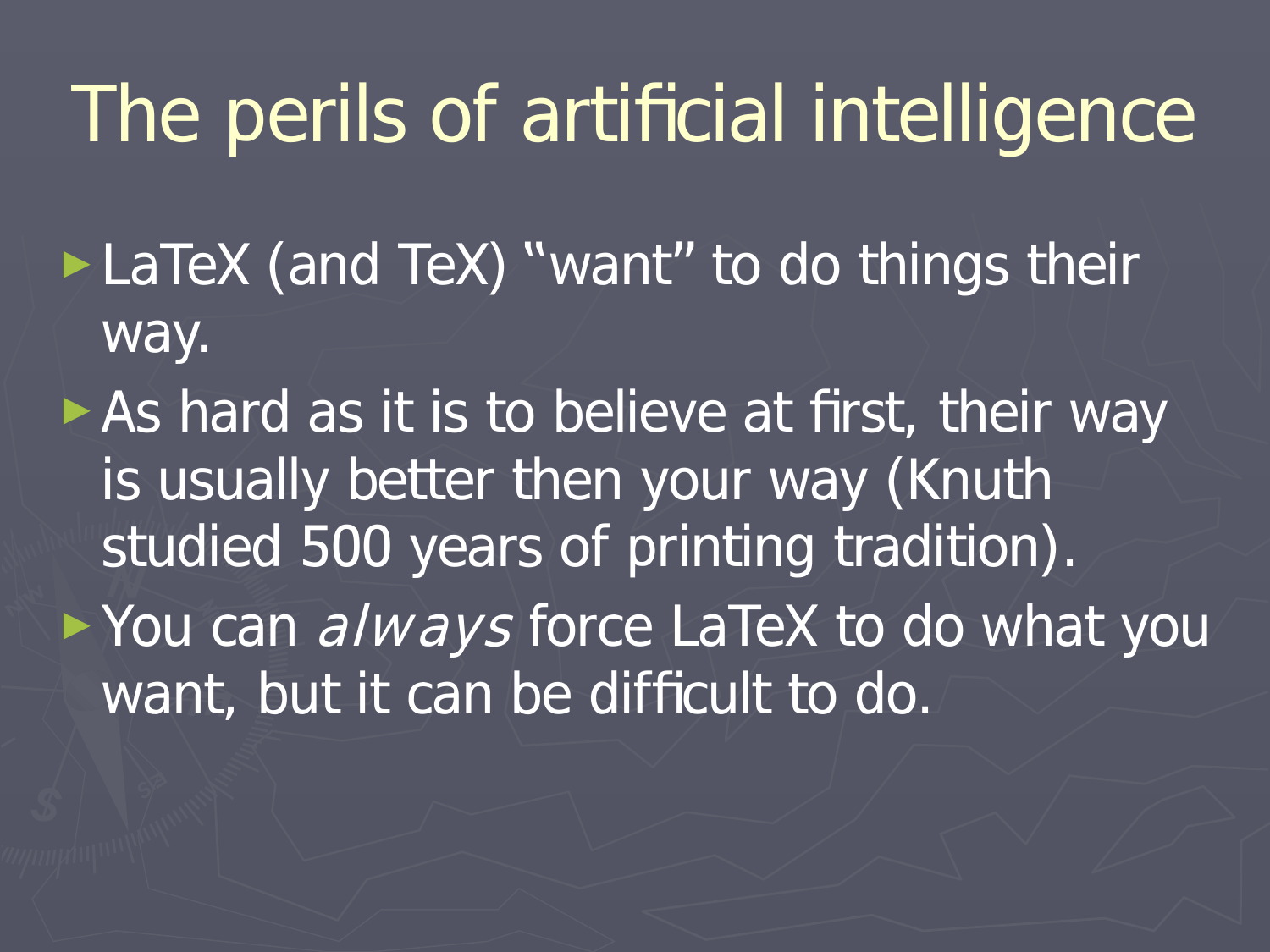

# The perils of artificial intelligence
LaTeX (and TeX) “want” to do things their way.
As hard as it is to believe at first, their way is usually better then your way (Knuth studied 500 years of printing tradition).
You can always force LaTeX to do what you want, but it can be difficult to do.